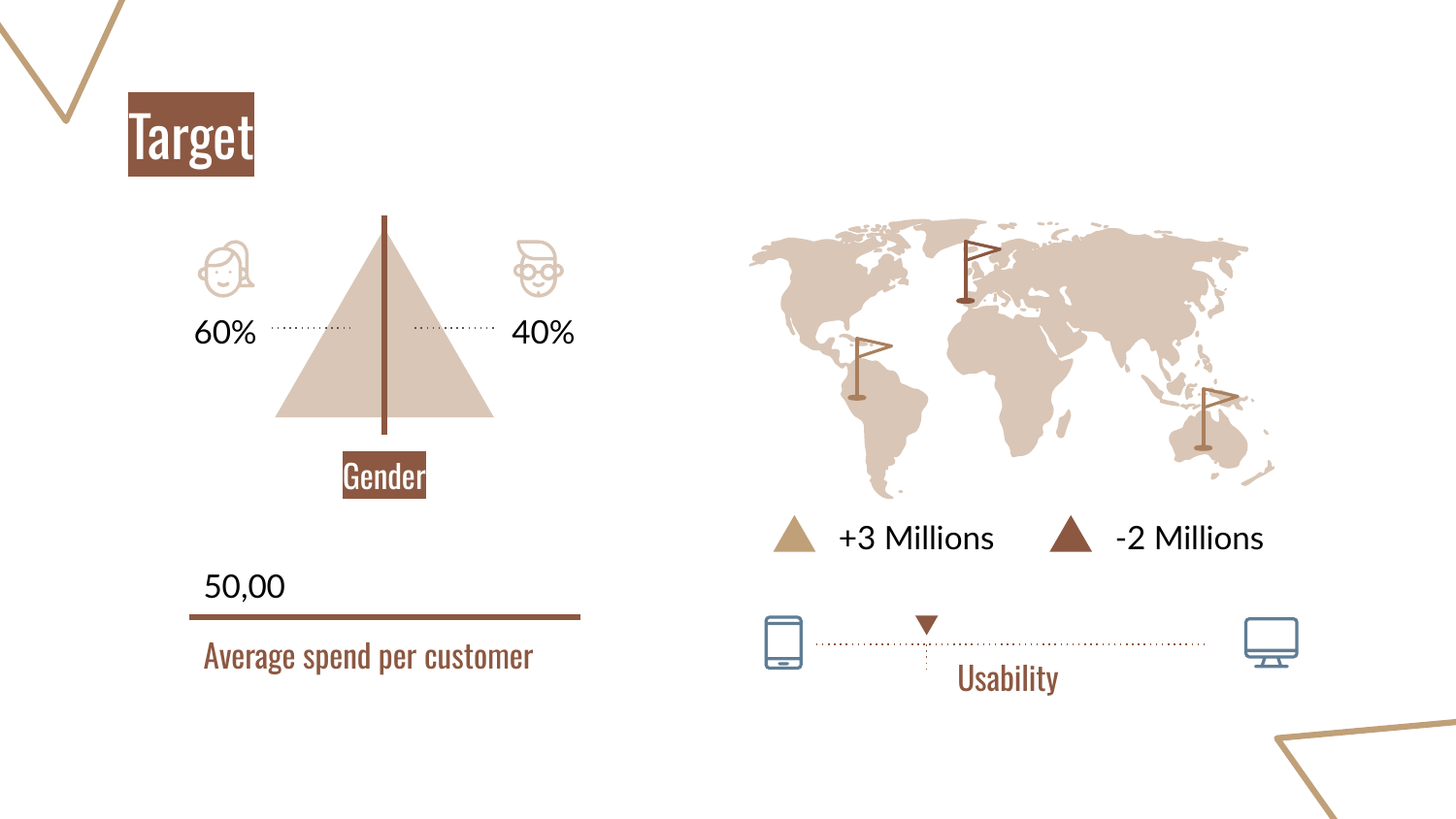

# Target

60%
40%

Gender
+3 Millions
-2 Millions

50,00

Average spend per customer
Usability